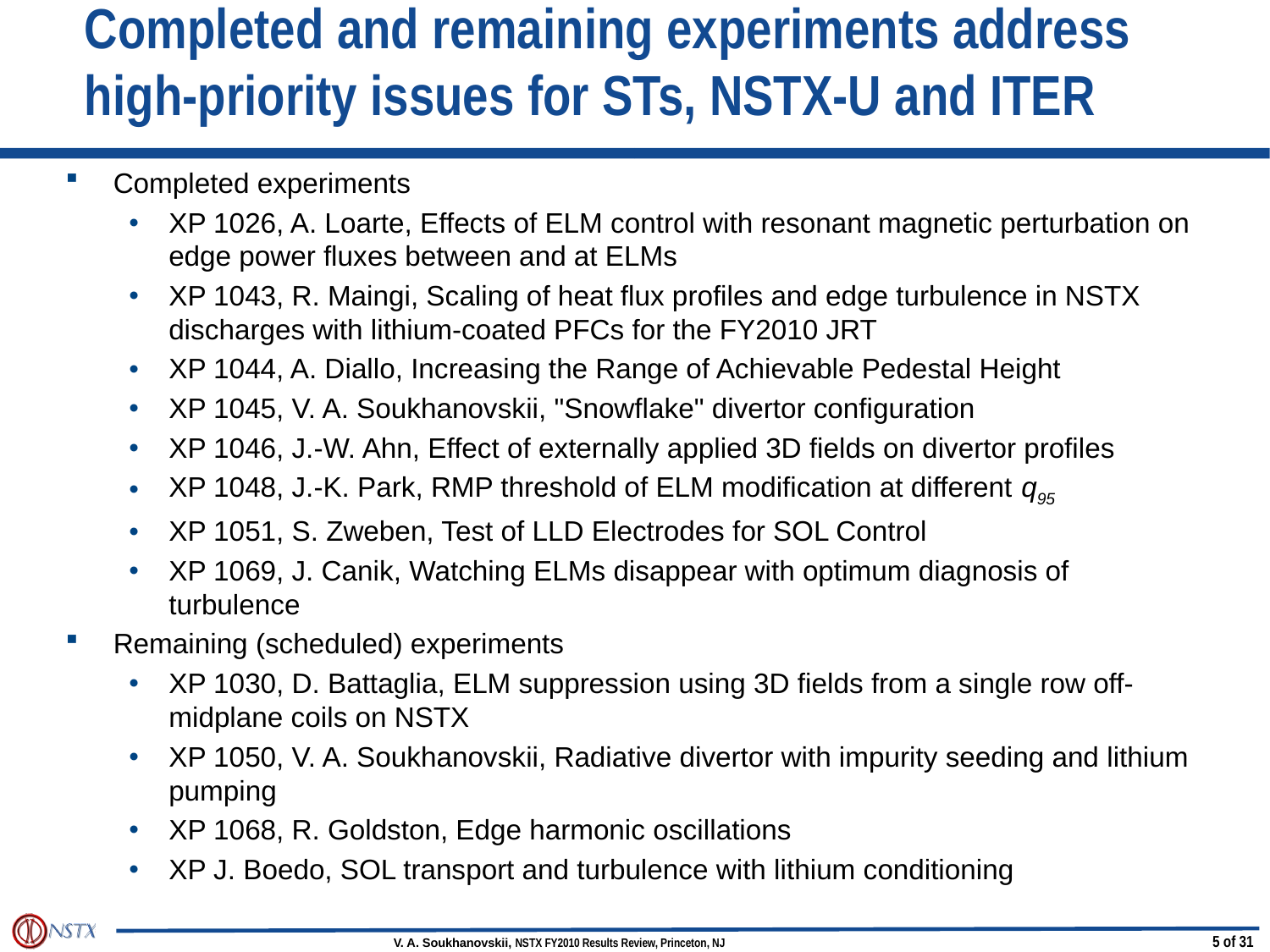

# Completed and remaining experiments address high-priority issues for STs, NSTX-U and ITER
Completed experiments
XP 1026, A. Loarte, Effects of ELM control with resonant magnetic perturbation on edge power fluxes between and at ELMs
XP 1043, R. Maingi, Scaling of heat flux profiles and edge turbulence in NSTX discharges with lithium-coated PFCs for the FY2010 JRT
XP 1044, A. Diallo, Increasing the Range of Achievable Pedestal Height
XP 1045, V. A. Soukhanovskii, "Snowflake" divertor configuration
XP 1046, J.-W. Ahn, Effect of externally applied 3D fields on divertor profiles
XP 1048, J.-K. Park, RMP threshold of ELM modification at different q95
XP 1051, S. Zweben, Test of LLD Electrodes for SOL Control
XP 1069, J. Canik, Watching ELMs disappear with optimum diagnosis of turbulence
Remaining (scheduled) experiments
XP 1030, D. Battaglia, ELM suppression using 3D fields from a single row off-midplane coils on NSTX
XP 1050, V. A. Soukhanovskii, Radiative divertor with impurity seeding and lithium pumping
XP 1068, R. Goldston, Edge harmonic oscillations
XP J. Boedo, SOL transport and turbulence with lithium conditioning